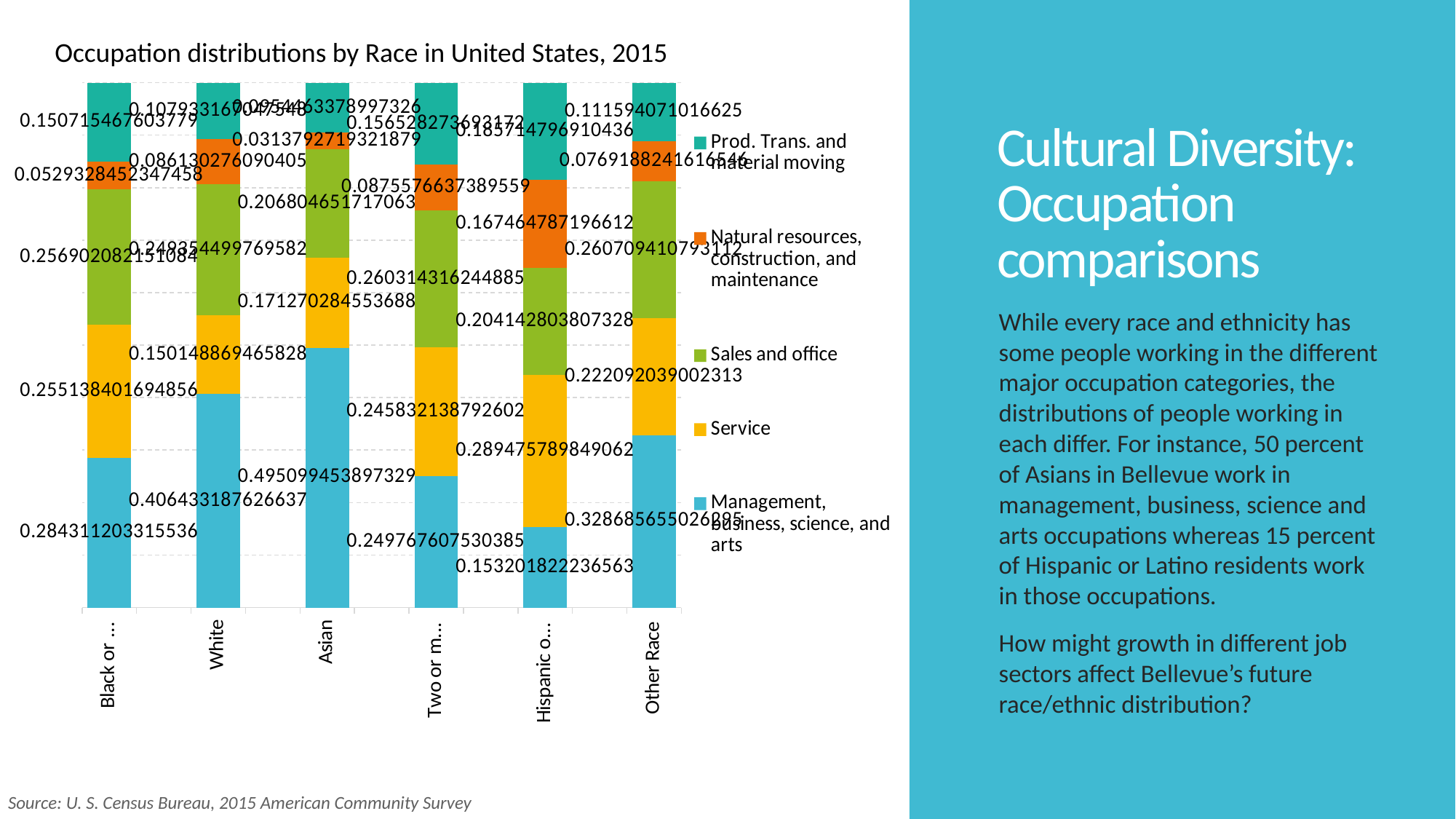

Occupation distributions by Race in United States, 2015

### Chart

| Category | Management, business, science, and arts | Service | Sales and office | Natural resources, construction, and maintenance | Prod. Trans. and material moving |
|---|---|---|---|---|---|
| Black or African American | 0.2843112033155357 | 0.2551384016948564 | 0.2569020821510835 | 0.05293284523474583 | 0.15071546760377857 |
|  | None | None | None | None | None |
| White | 0.4064331876266373 | 0.1501488694658276 | 0.24935449976958168 | 0.08613027609040495 | 0.10793316704754849 |
|  | None | None | None | None | None |
| Asian | 0.49509945389732857 | 0.171270284553688 | 0.20680465171706286 | 0.03137927193218793 | 0.09544633789973264 |
|  | None | None | None | None | None |
| Two or more Races | 0.24976760753038477 | 0.24583213879260166 | 0.2603143162448852 | 0.08755766373895593 | 0.15652827369317243 |
|  | None | None | None | None | None |
| Hispanic or Latino | 0.153201822236563 | 0.28947578984906175 | 0.2041428038073275 | 0.16746478719661195 | 0.18571479691043577 |
|  | None | None | None | None | None |
| Other Race | 0.32868565502629515 | 0.22209203900231272 | 0.2607094107931123 | 0.07691882416165459 | 0.11159407101662526 |
# Cultural Diversity: Occupation comparisons
While every race and ethnicity has some people working in the different major occupation categories, the distributions of people working in each differ. For instance, 50 percent of Asians in Bellevue work in management, business, science and arts occupations whereas 15 percent of Hispanic or Latino residents work in those occupations.
How might growth in different job sectors affect Bellevue’s future race/ethnic distribution?
Source: U. S. Census Bureau, 2015 American Community Survey